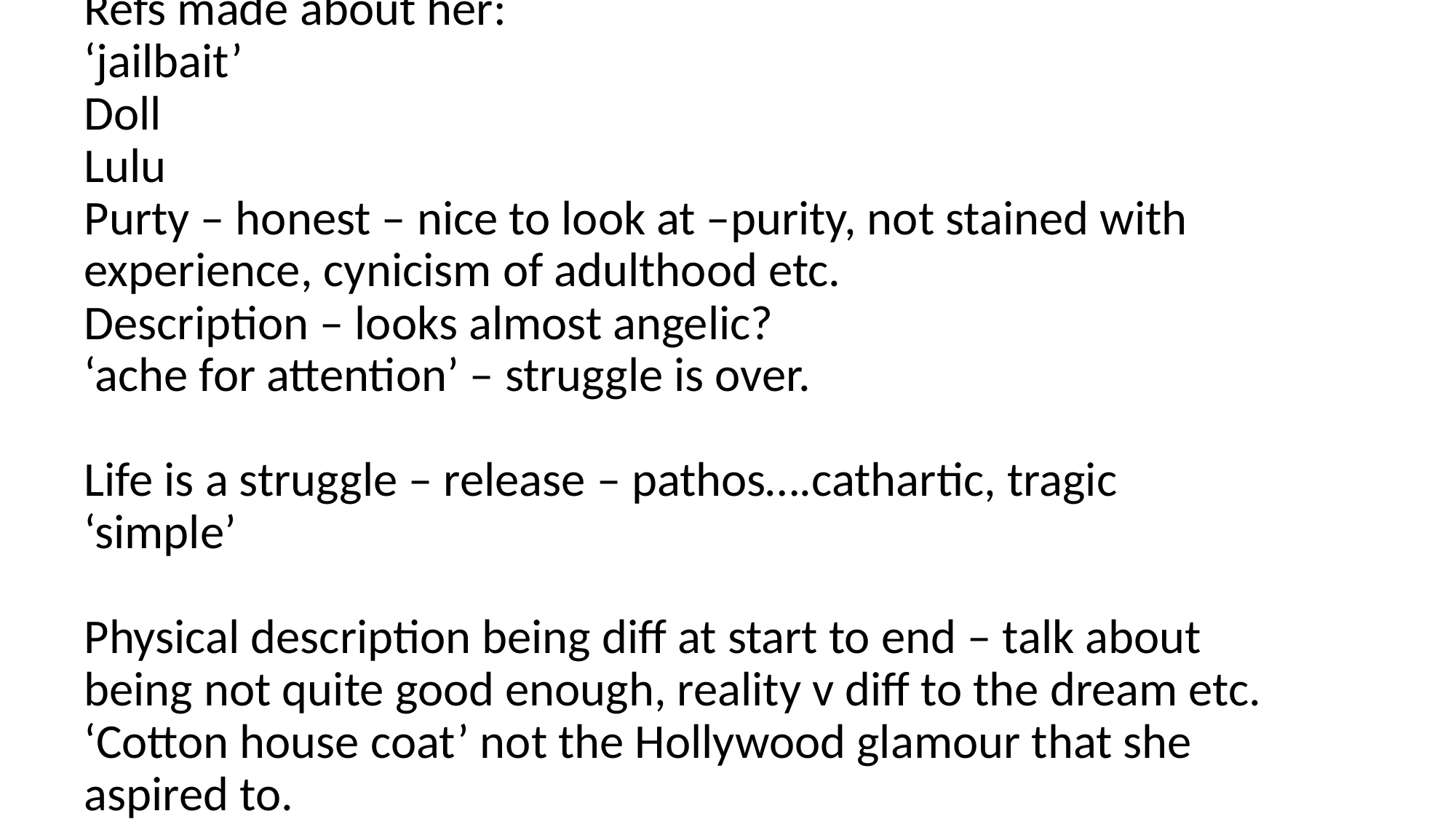

# Refs made about her: ‘jailbait’ Doll Lulu Purty – honest – nice to look at –purity, not stained with experience, cynicism of adulthood etc. Description – looks almost angelic? ‘ache for attention’ – struggle is over. Life is a struggle – release – pathos….cathartic, tragic ‘simple’ Physical description being diff at start to end – talk about being not quite good enough, reality v diff to the dream etc.  ‘Cotton house coat’ not the Hollywood glamour that she aspired to.